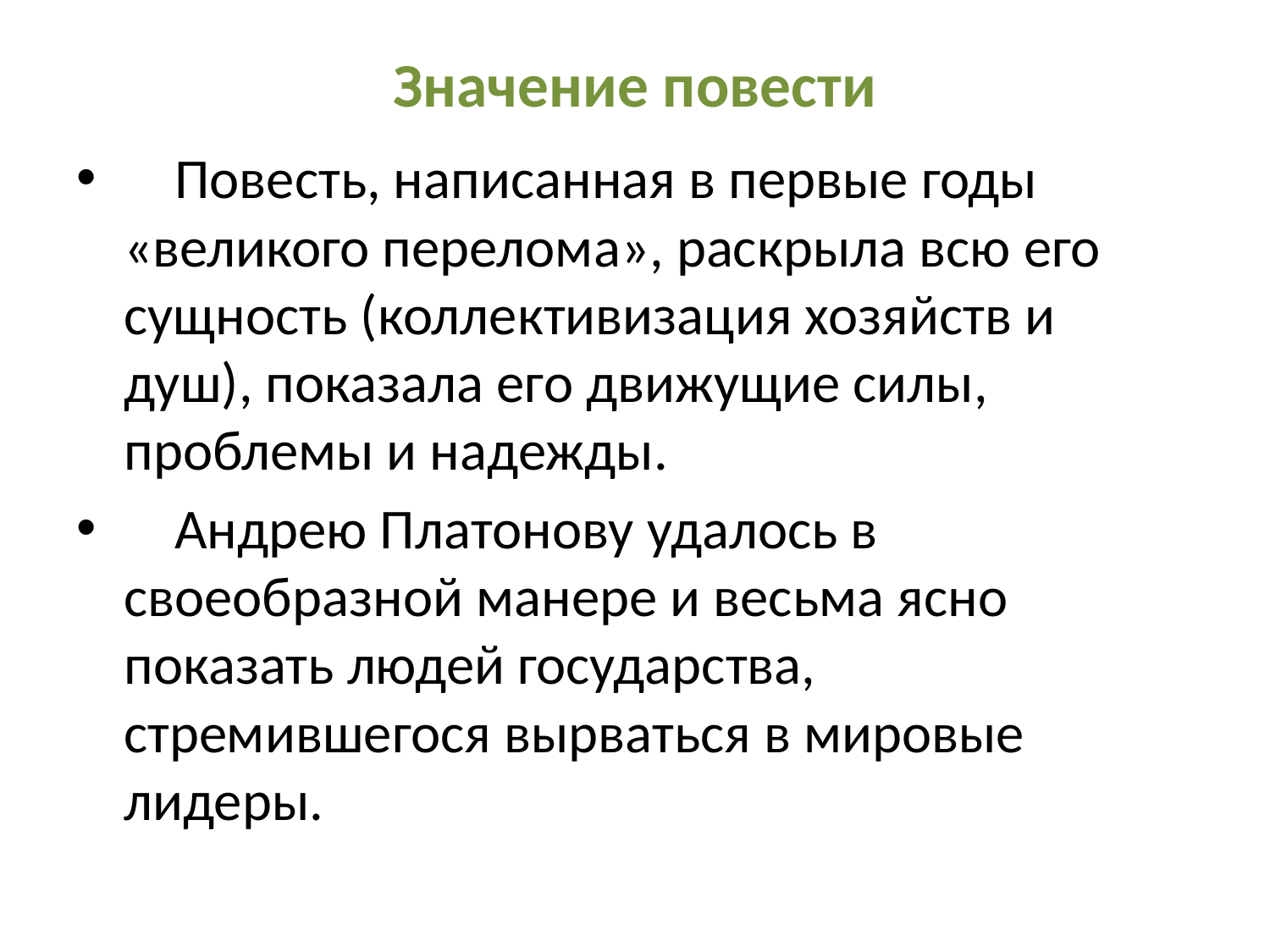

# Значение повести
    Повесть, написанная в первые годы «великого перелома», раскрыла всю его сущность (коллективизация хозяйств и душ), показала его движущие силы, проблемы и надежды.
    Андрею Платонову удалось в своеобразной манере и весьма ясно показать людей государства, стремившегося вырваться в мировые лидеры.